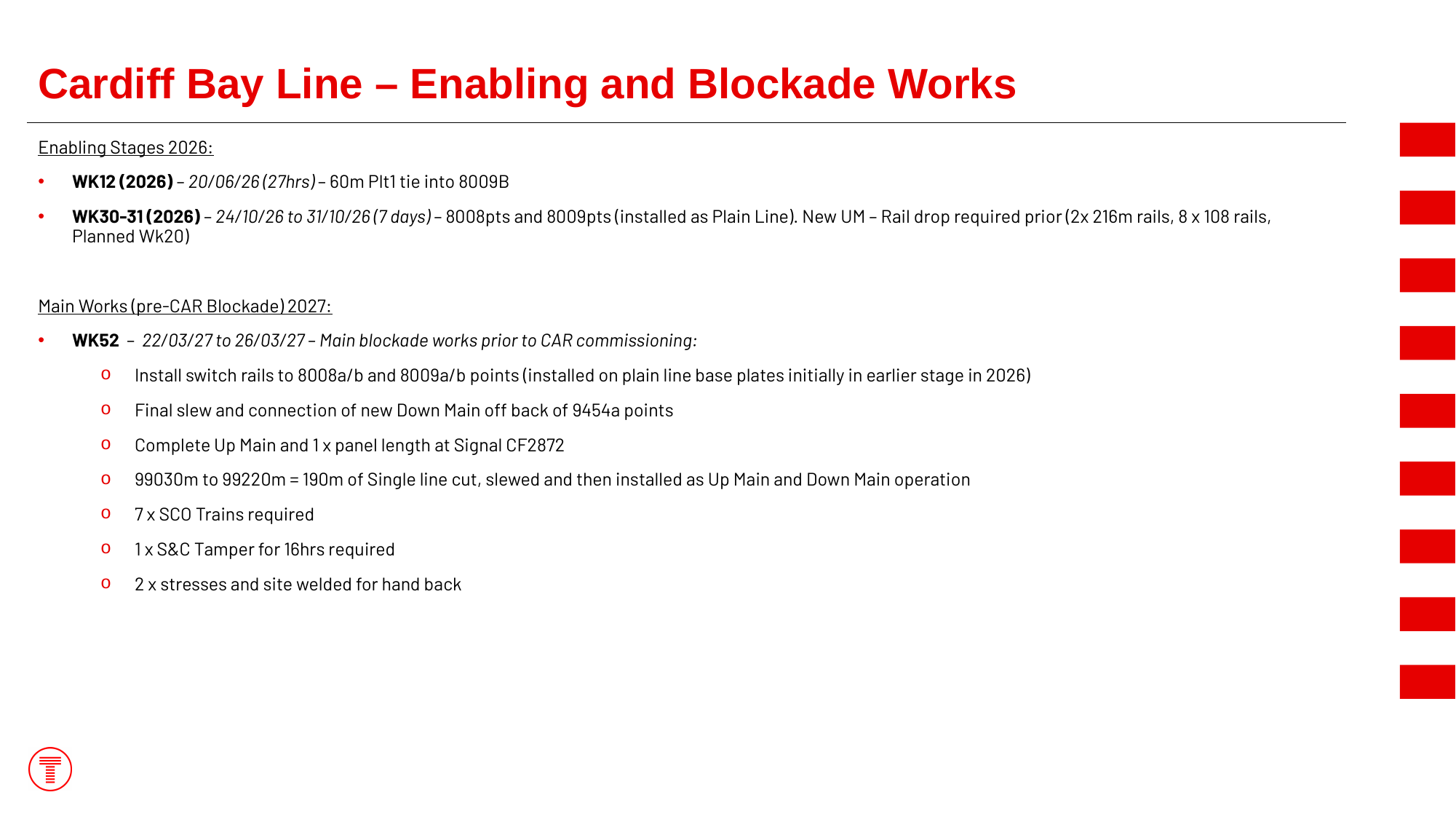

# Cardiff Bay Line – Enabling and Blockade Works

Enabling Stages 2026:
WK12 (2026) – 20/06/26 (27hrs) – 60m Plt1 tie into 8009B
WK30-31 (2026) – 24/10/26 to 31/10/26 (7 days) – 8008pts and 8009pts (installed as Plain Line). New UM – Rail drop required prior (2x 216m rails, 8 x 108 rails, Planned Wk20)

Main Works (pre-CAR Blockade) 2027:
WK52  –  22/03/27 to 26/03/27 – Main blockade works prior to CAR commissioning:
Install switch rails to 8008a/b and 8009a/b points (installed on plain line base plates initially in earlier stage in 2026)
Final slew and connection of new Down Main off back of 9454a points
Complete Up Main and 1 x panel length at Signal CF2872
99030m to 99220m = 190m of Single line cut, slewed and then installed as Up Main and Down Main operation
7 x SCO Trains required
1 x S&C Tamper for 16hrs required
2 x stresses and site welded for hand back